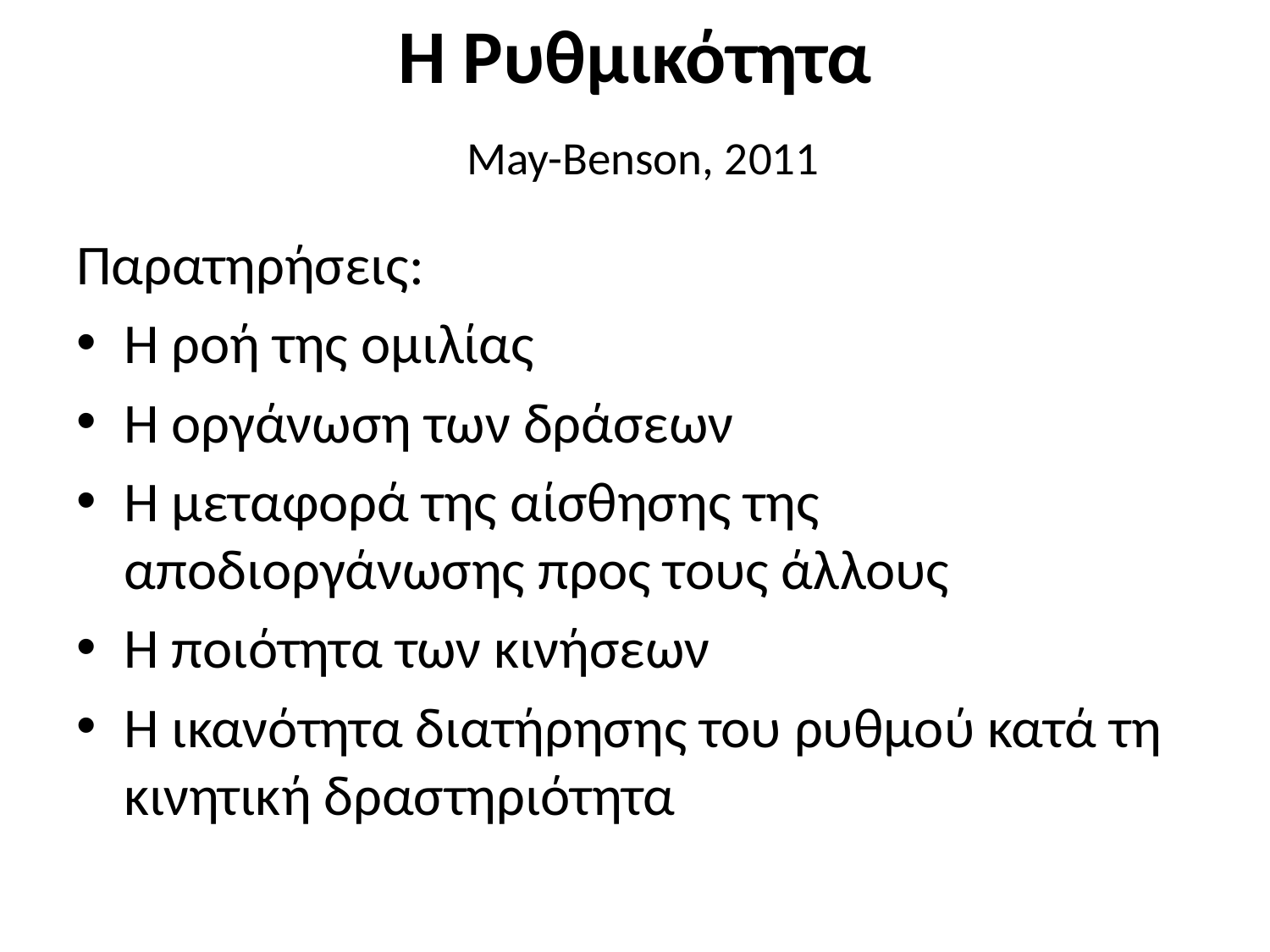

# Η Ρυθμικότητα May-Benson, 2011
Παρατηρήσεις:
Η ροή της ομιλίας
Η οργάνωση των δράσεων
Η μεταφορά της αίσθησης της αποδιοργάνωσης προς τους άλλους
Η ποιότητα των κινήσεων
Η ικανότητα διατήρησης του ρυθμού κατά τη κινητική δραστηριότητα